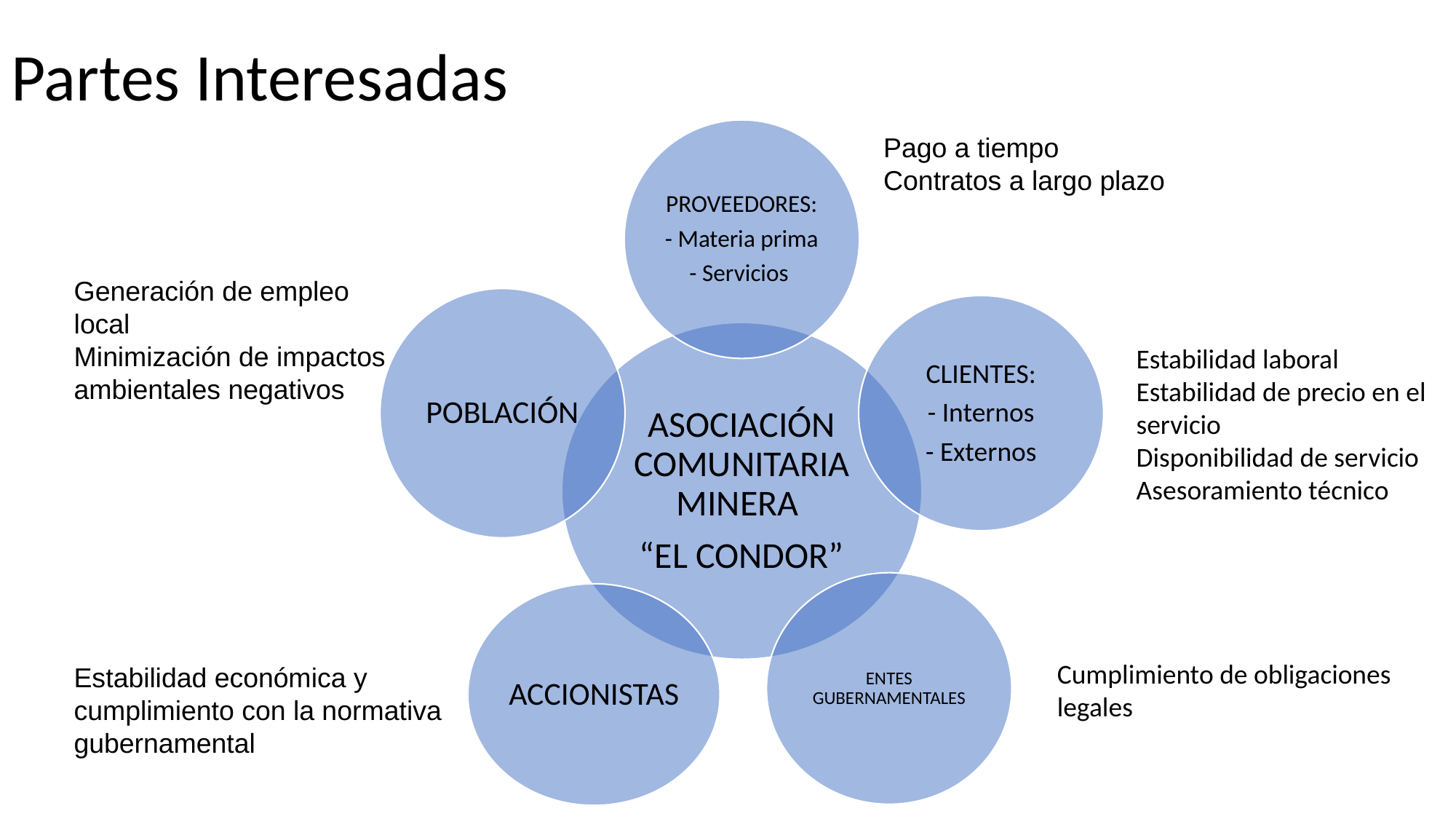

# Partes Interesadas
Pago a tiempo
Contratos a largo plazo
ASOCIACIÓN COMUNITARIA MINERA
“EL CONDOR”
PROVEEDORES:
- Materia prima
- Servicios
CLIENTES:
- Internos
- Externos
ENTES GUBERNAMENTALES
ACCIONISTAS
POBLACIÓN
Generación de empleo local
Minimización de impactos ambientales negativos
Estabilidad laboral
Estabilidad de precio en el servicio
Disponibilidad de servicio
Asesoramiento técnico
Cumplimiento de obligaciones legales
Estabilidad económica y cumplimiento con la normativa gubernamental